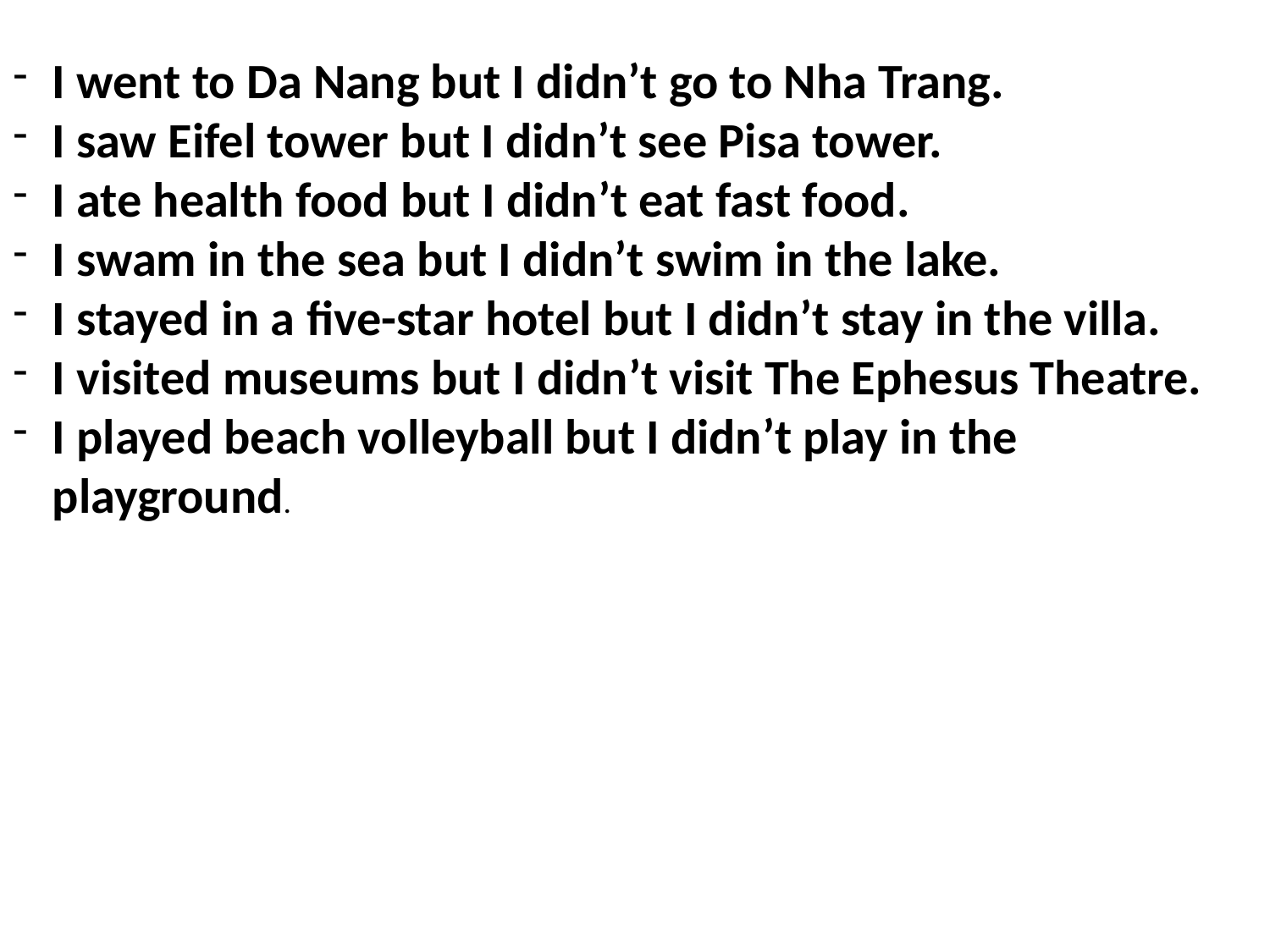

I went to Da Nang but I didn’t go to Nha Trang.
I saw Eifel tower but I didn’t see Pisa tower.
I ate health food but I didn’t eat fast food.
I swam in the sea but I didn’t swim in the lake.
I stayed in a five-star hotel but I didn’t stay in the villa.
I visited museums but I didn’t visit The Ephesus Theatre.
I played beach volleyball but I didn’t play in the playground.